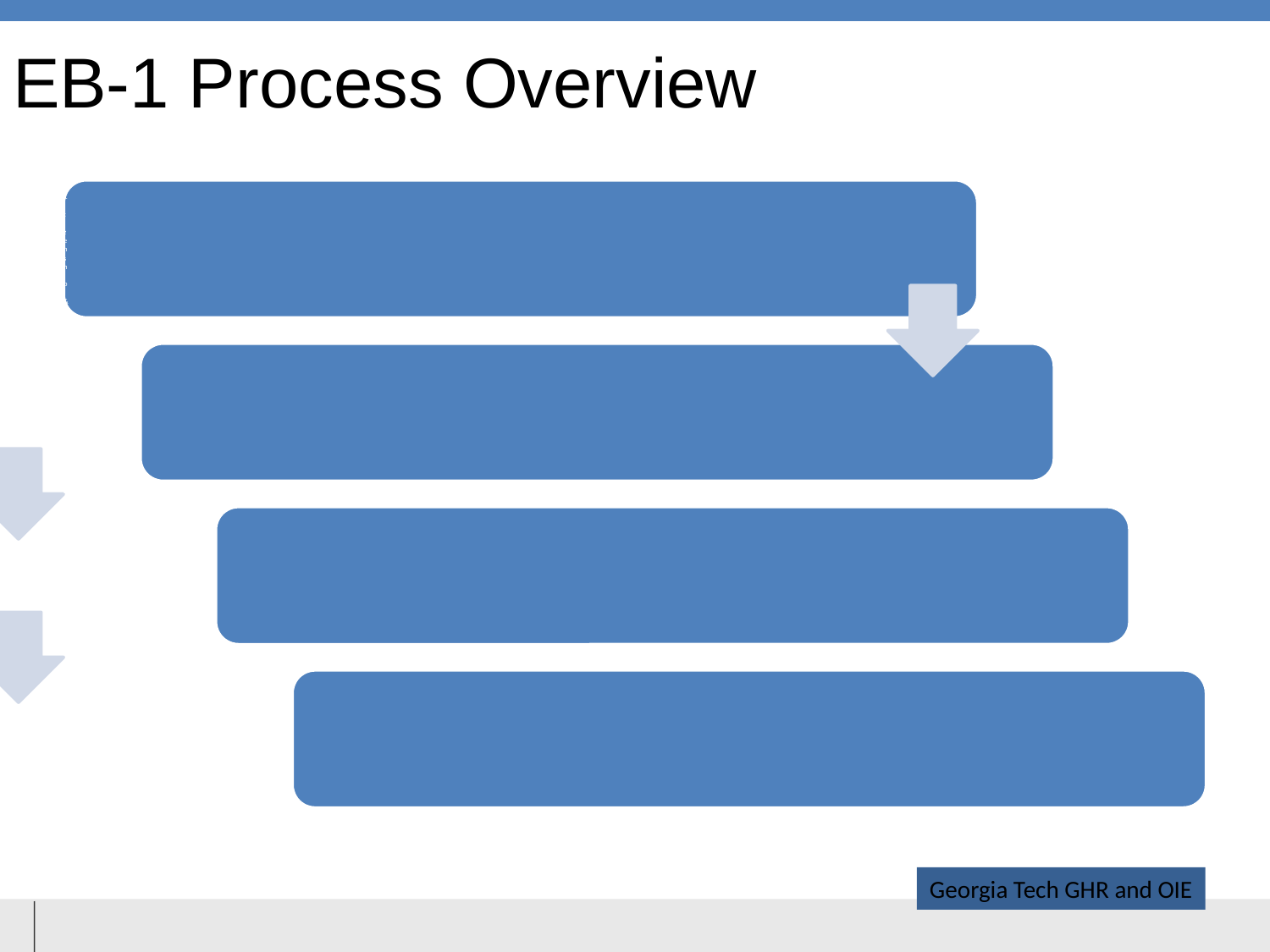

# EB-1 Process Overview
Citizenship & Immigration Services
Citizenship & Immigration Services
I-485, Application to Adjust Status